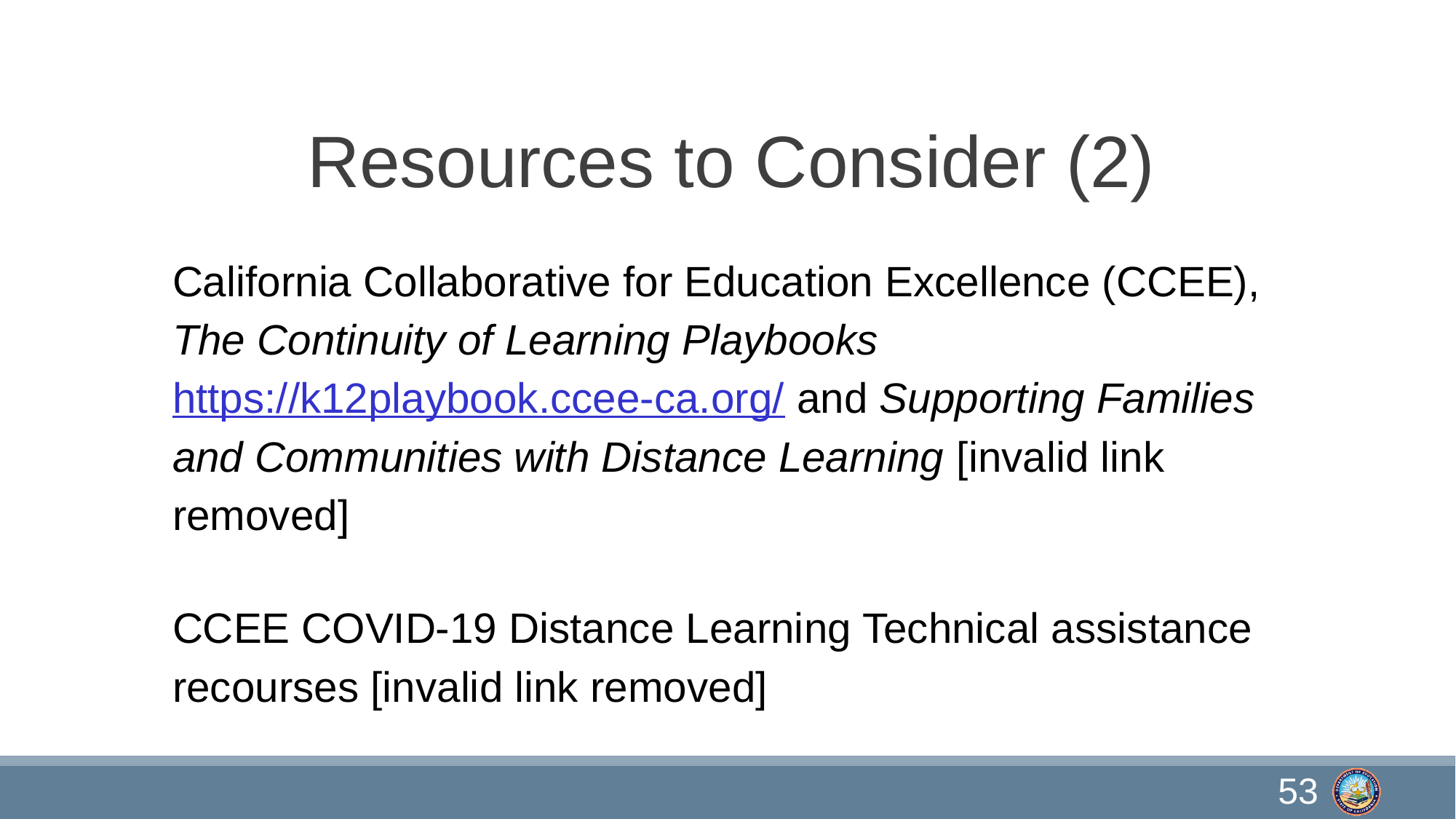

# Resources to Consider (2)
California Collaborative for Education Excellence (CCEE), The Continuity of Learning Playbooks https://k12playbook.ccee-ca.org/ and Supporting Families and Communities with Distance Learning [invalid link removed]
CCEE COVID-19 Distance Learning Technical assistance recourses [invalid link removed]
53